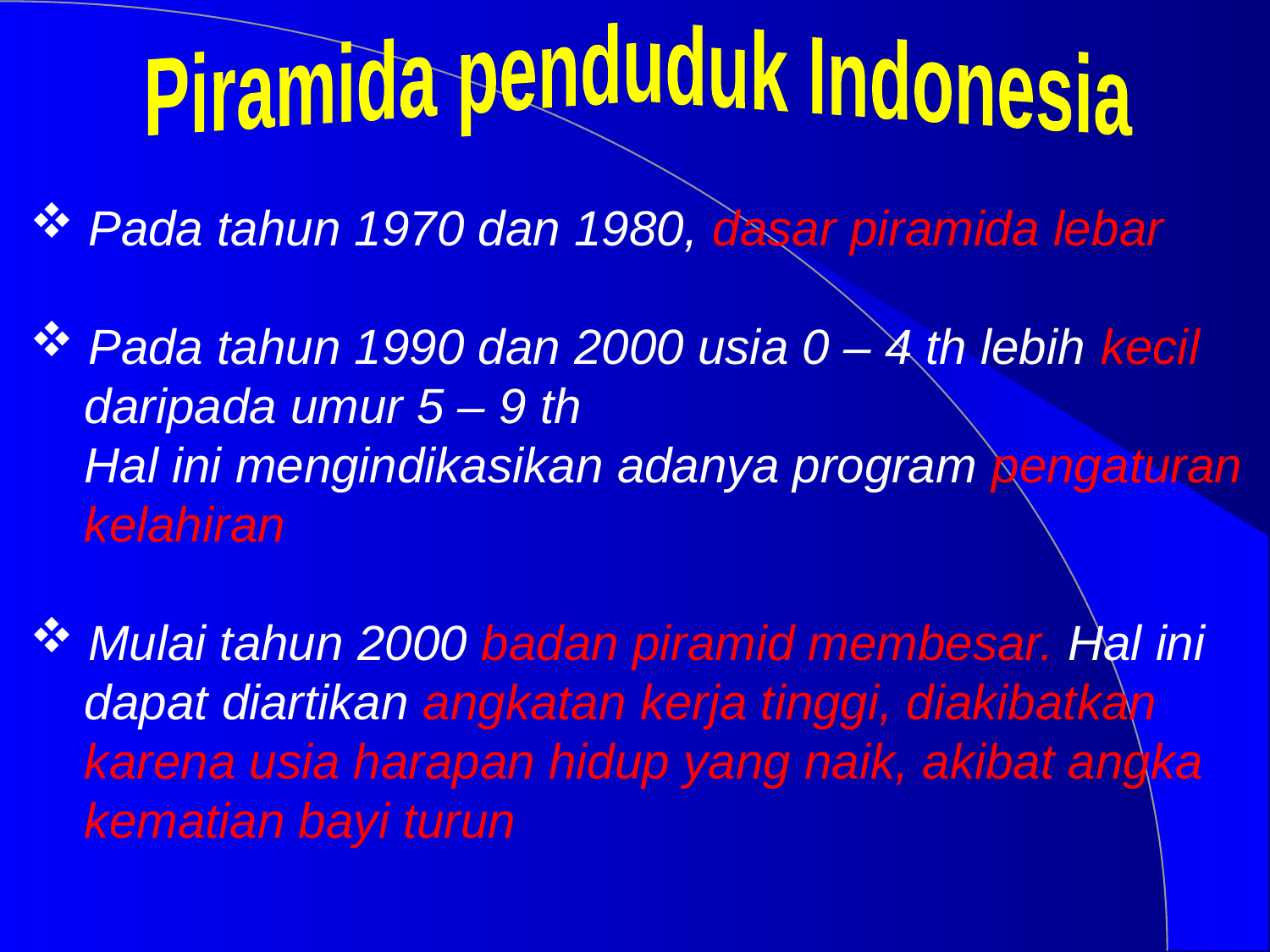

Piramida penduduk Indonesia
 Pada tahun 1970 dan 1980, dasar piramida lebar

 Pada tahun 1990 dan 2000 usia 0 – 4 th lebih kecil
    daripada umur 5 – 9 th
    Hal ini mengindikasikan adanya program pengaturan
    kelahiran

 Mulai tahun 2000 badan piramid membesar. Hal ini
    dapat diartikan angkatan kerja tinggi, diakibatkan
    karena usia harapan hidup yang naik, akibat angka
    kematian bayi turun